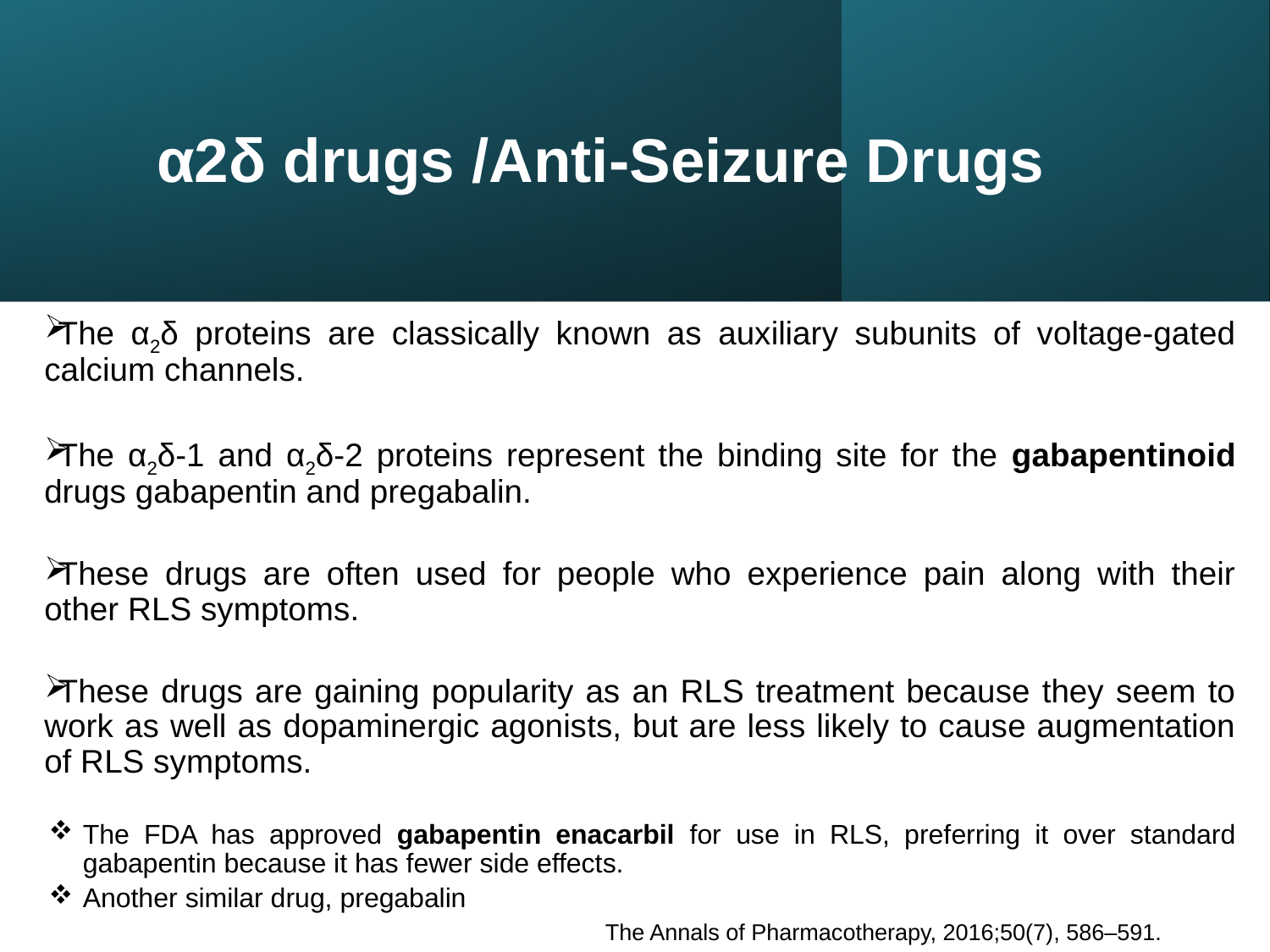

# α2δ drugs /Anti-Seizure Drugs
The α2δ proteins are classically known as auxiliary subunits of voltage-gated calcium channels.

The α2δ-1 and α2δ-2 proteins represent the binding site for the gabapentinoid drugs gabapentin and pregabalin.

These drugs are often used for people who experience pain along with their other RLS symptoms.

These drugs are gaining popularity as an RLS treatment because they seem to work as well as dopaminergic agonists, but are less likely to cause augmentation of RLS symptoms.

The FDA has approved gabapentin enacarbil for use in RLS, preferring it over standard gabapentin because it has fewer side effects.
Another similar drug, pregabalin
The Annals of Pharmacotherapy, 2016;50(7), 586–591.